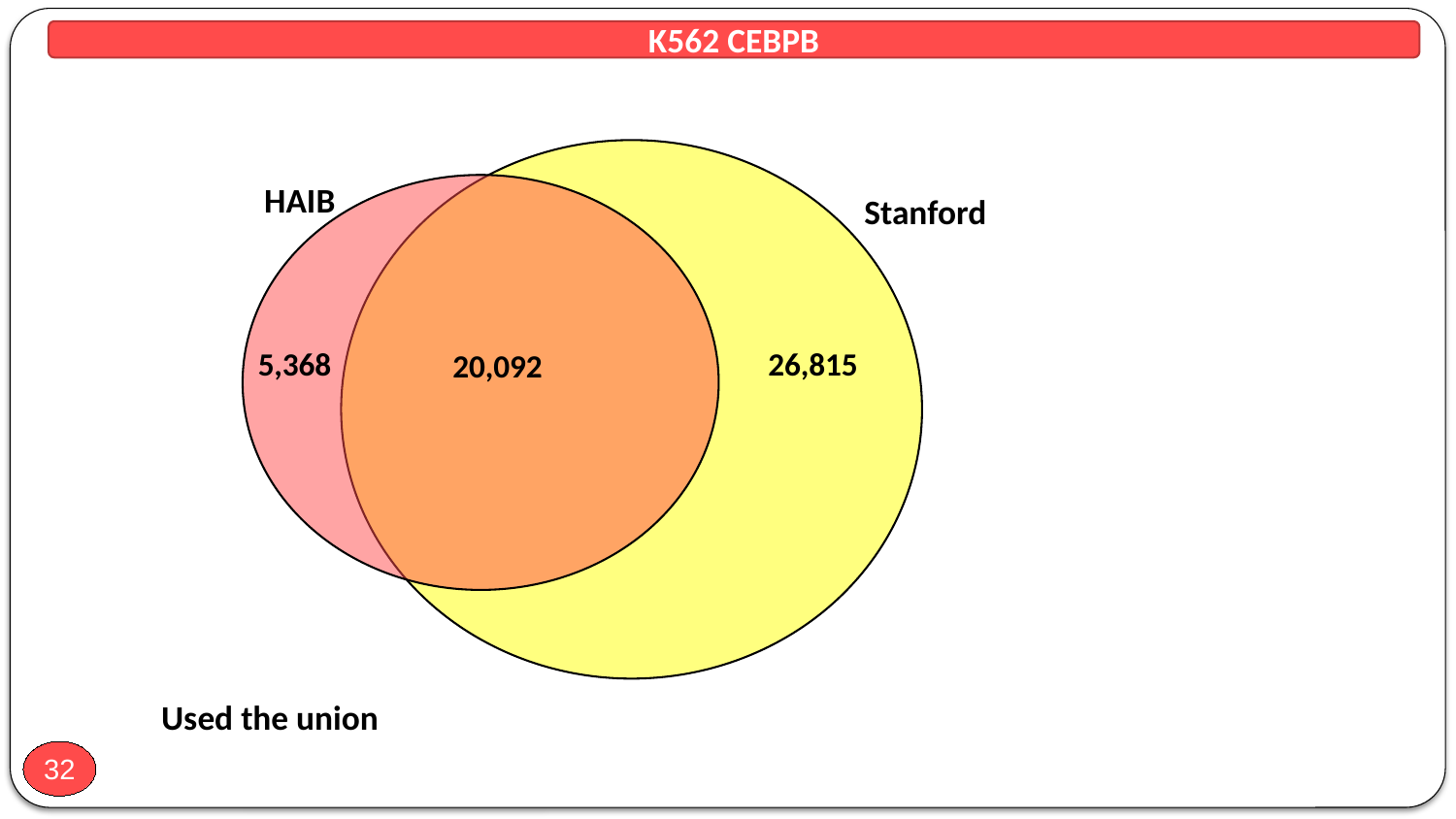

K562 CEBPB

HAIB
Stanford
5,368
26,815
20,092
Used the union
32